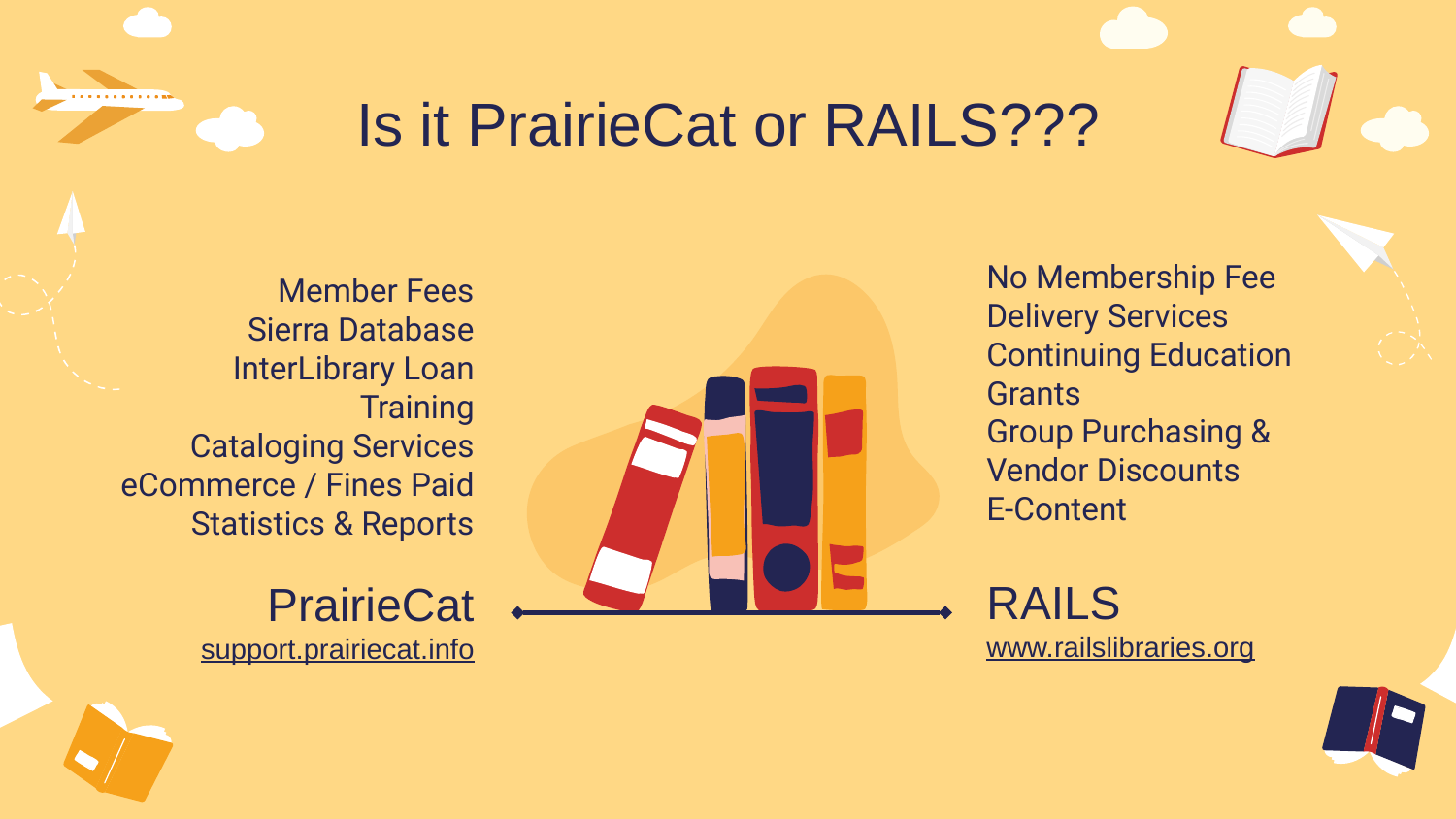

Is it PrairieCat or RAILS???
No Membership Fee
Delivery Services
Continuing Education
Grants
Group Purchasing & Vendor Discounts
E-Content

Member Fees
Sierra Database
InterLibrary Loan
Training
Cataloging Services
eCommerce / Fines Paid
Statistics & Reports

RAILS
www.railslibraries.org
# PrairieCat support.prairiecat.info